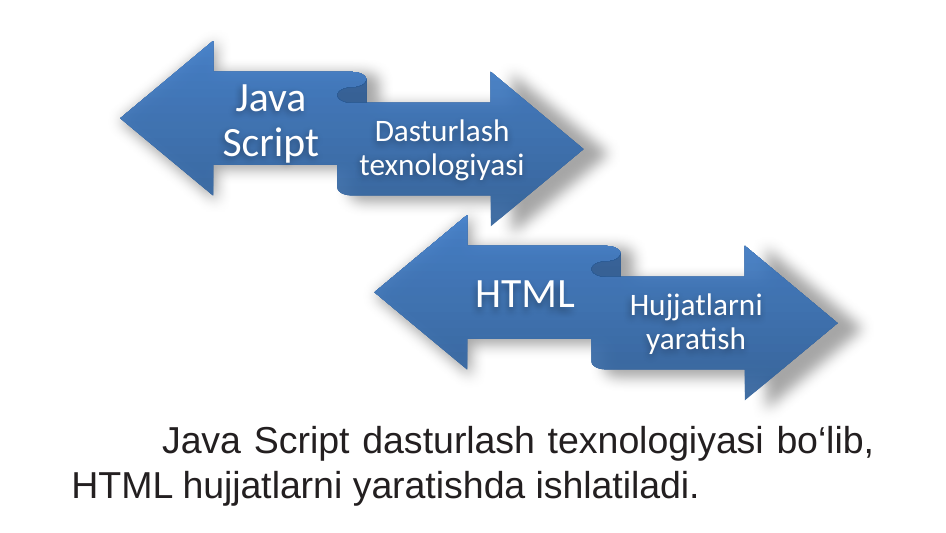

Java Script
Dasturlash texnologiyasi
HTML
Hujjatlarni yaratish
       Java Script dasturlash texnologiyasi bo‘lib, HTML hujjatlarni yaratishda ishlatiladi.